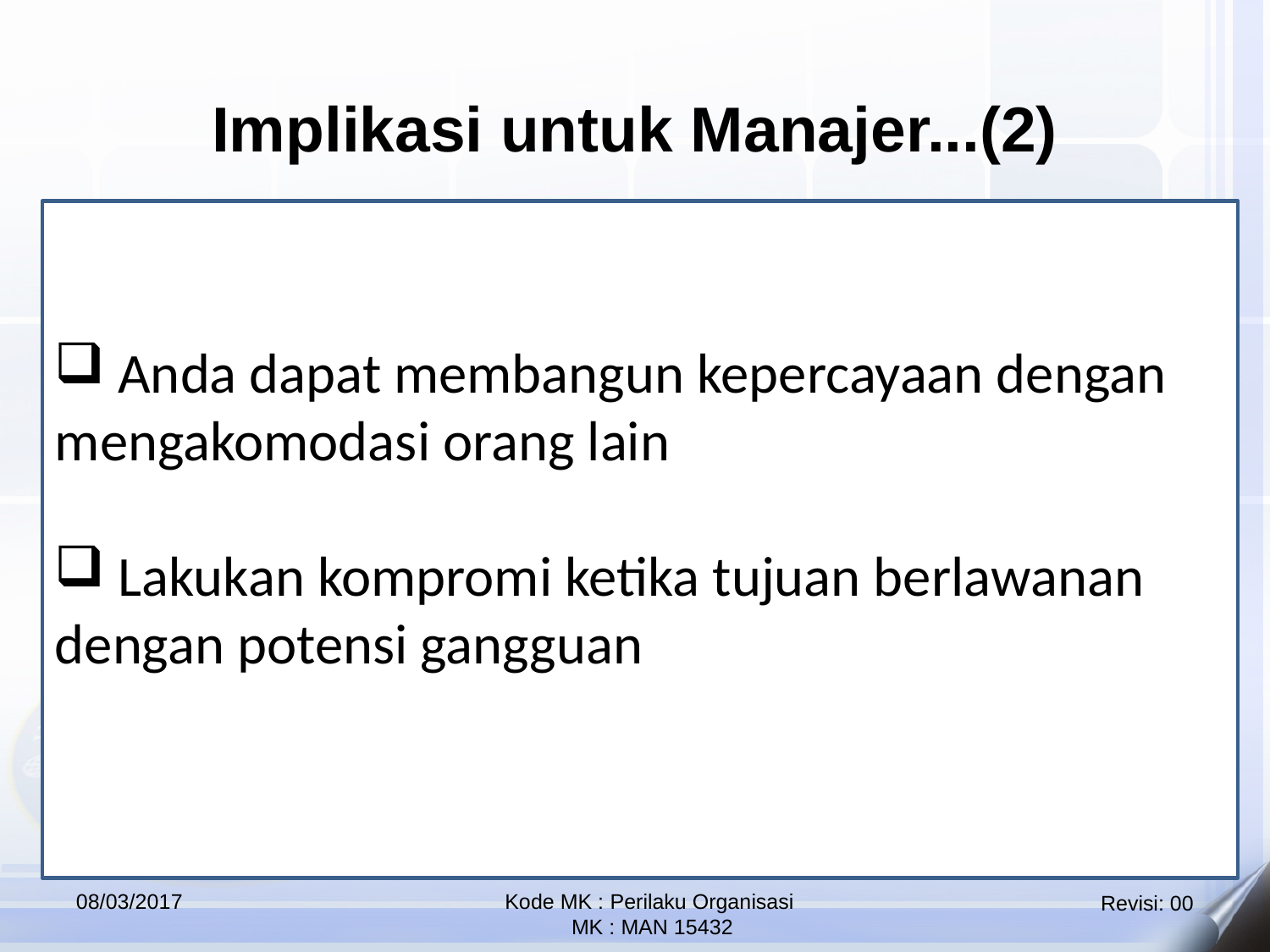

Implikasi untuk Manajer...(2)
 Anda dapat membangun kepercayaan dengan mengakomodasi orang lain

 Lakukan kompromi ketika tujuan berlawanan dengan potensi gangguan

08/03/2017
Kode MK : Perilaku Organisasi
 MK : MAN 15432